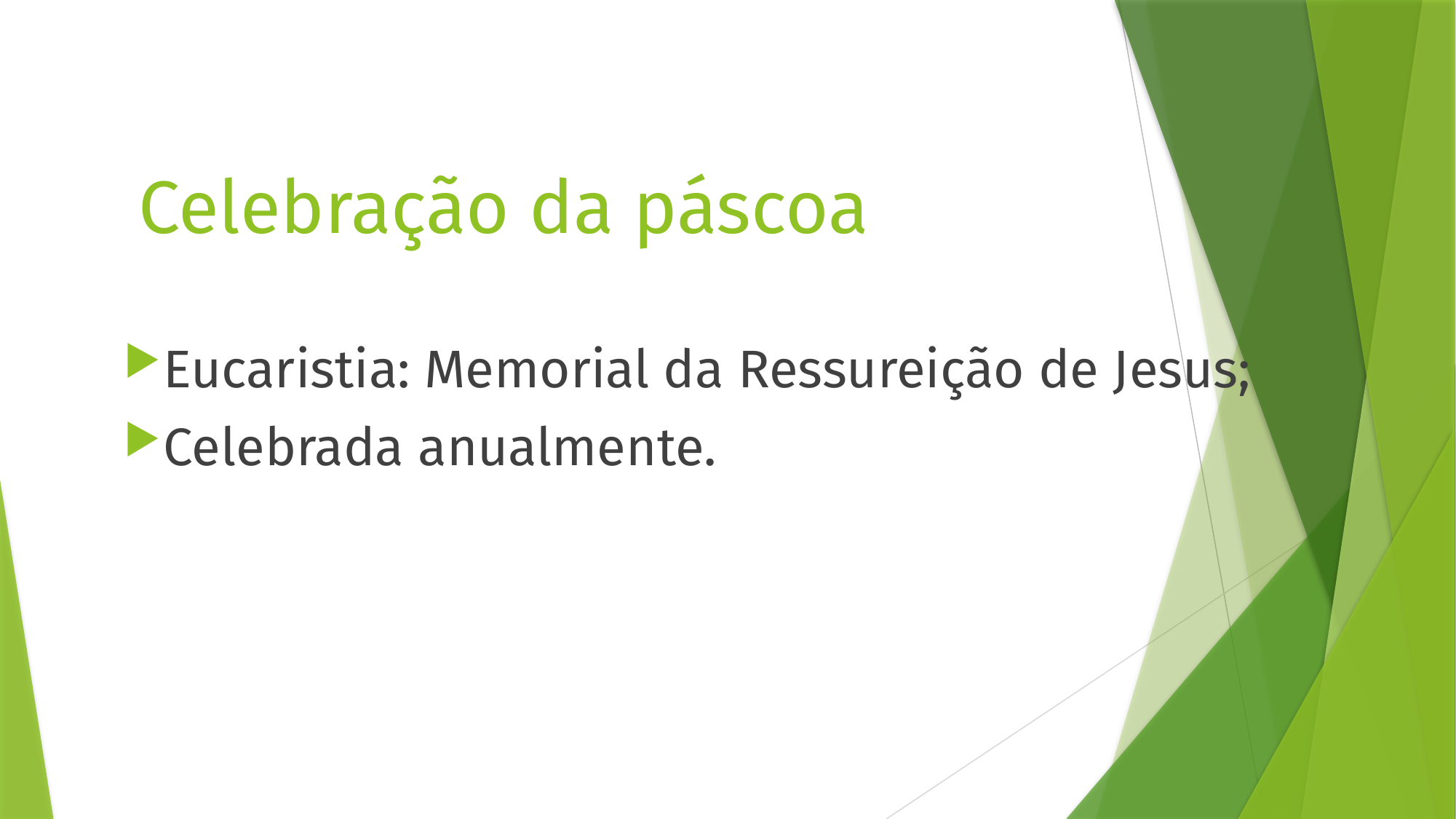

# Celebração da páscoa
Eucaristia: Memorial da Ressureição de Jesus;
Celebrada anualmente.